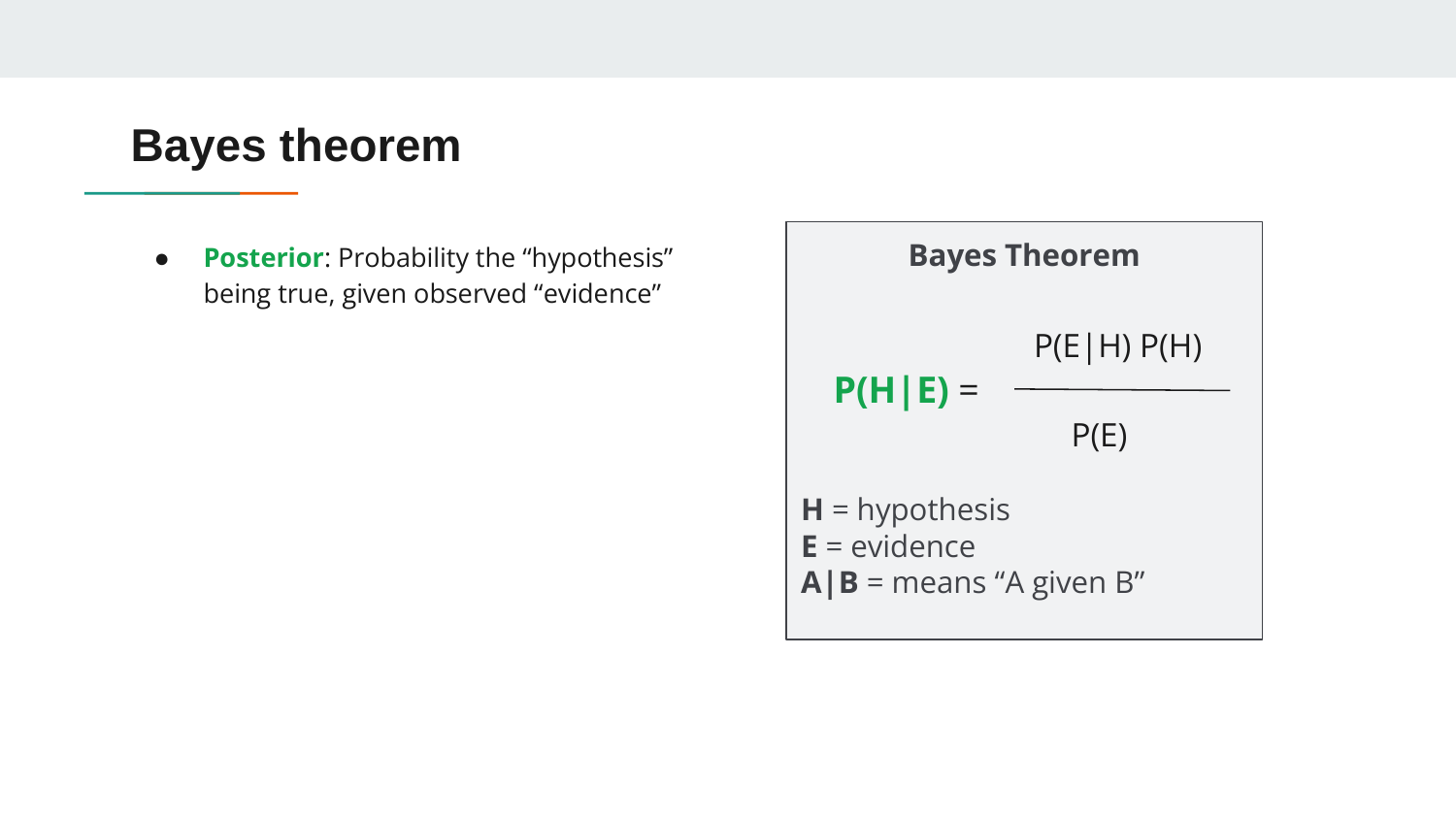

# Bayes theorem
Posterior: Probability the “hypothesis” being true, given observed “evidence”
Bayes Theorem

H = hypothesis
E = evidence
A|B = means “A given B”
P(E|H) P(H)
P(H|E) =
P(E)